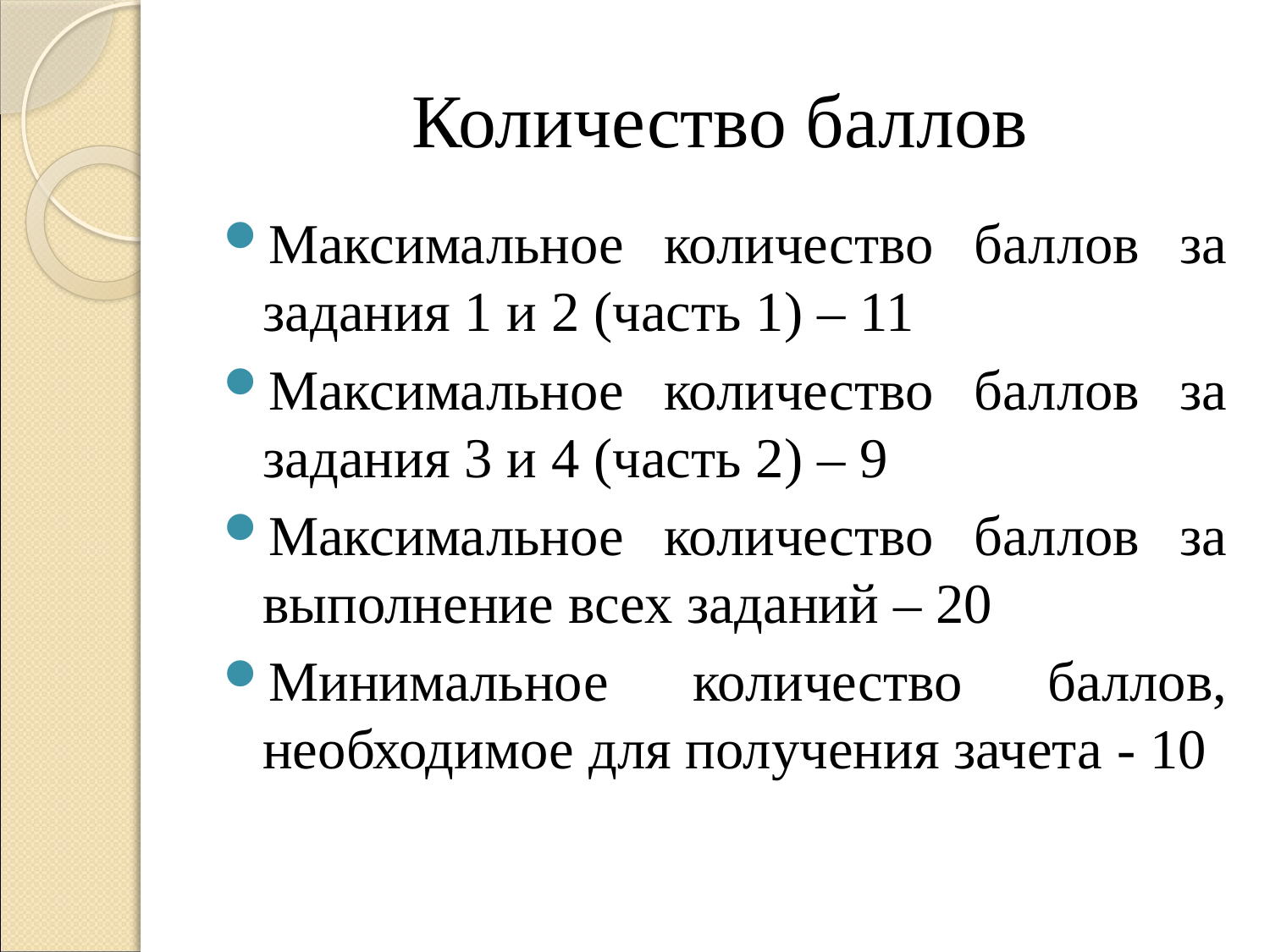

# Количество баллов
Максимальное количество баллов за задания 1 и 2 (часть 1) – 11
Максимальное количество баллов за задания 3 и 4 (часть 2) – 9
Максимальное количество баллов за выполнение всех заданий – 20
Минимальное количество баллов, необходимое для получения зачета - 10